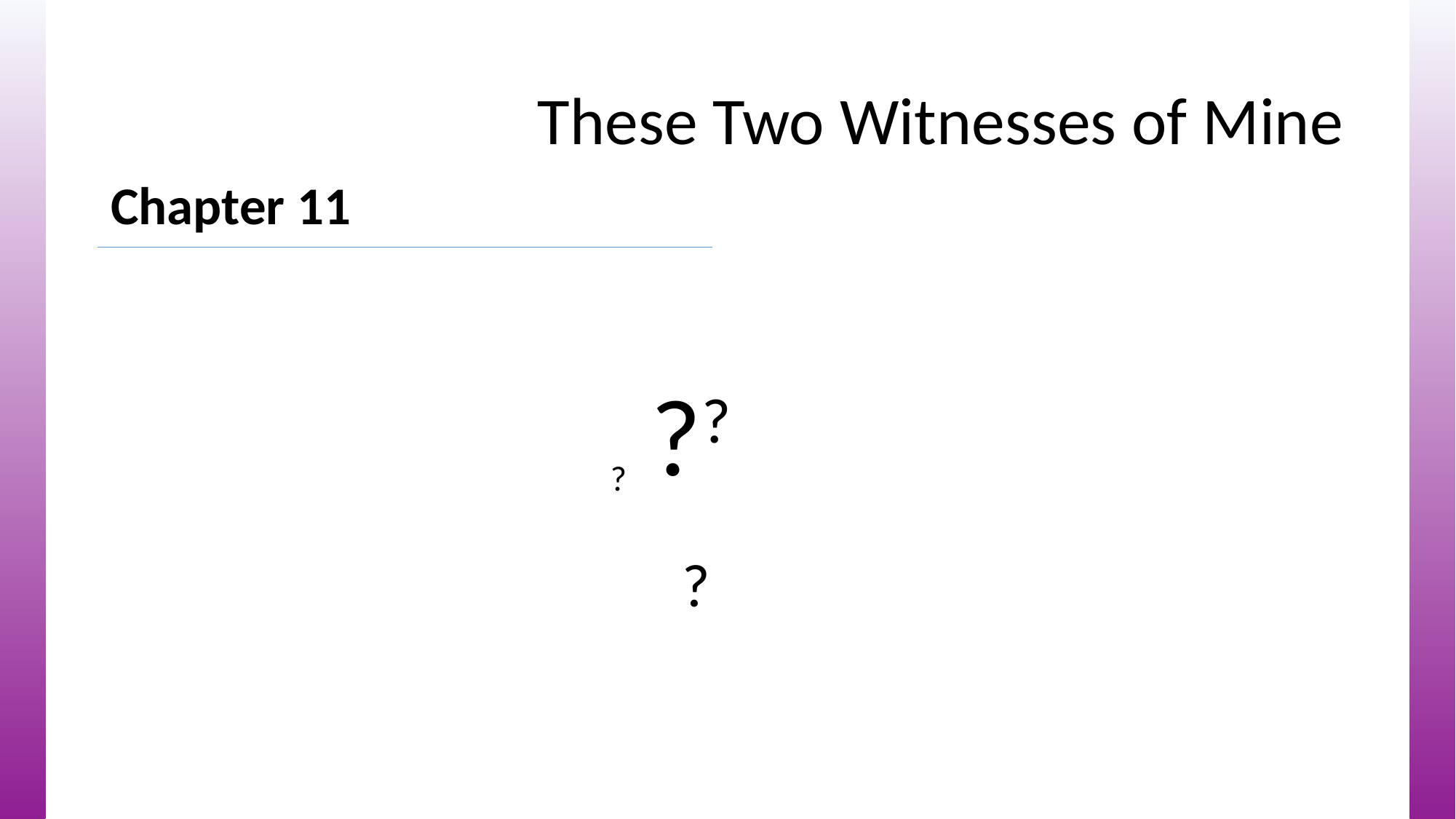

# These Two Witnesses of Mine
Chapter 11

? ??
     ?